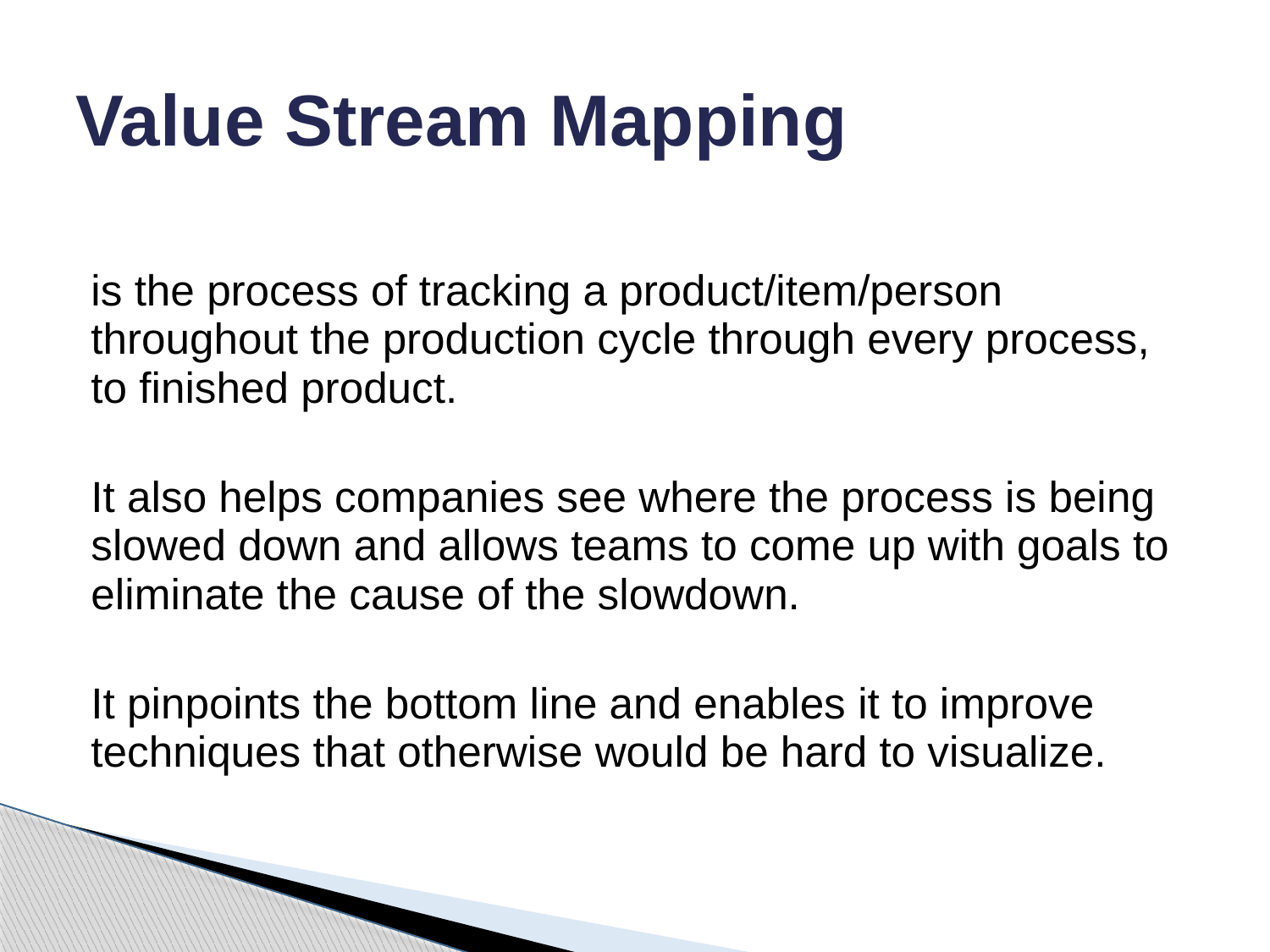

# Value Stream Mapping

is the process of tracking a product/item/person throughout the production cycle through every process, to finished product.

It also helps companies see where the process is being slowed down and allows teams to come up with goals to eliminate the cause of the slowdown.

It pinpoints the bottom line and enables it to improve techniques that otherwise would be hard to visualize.